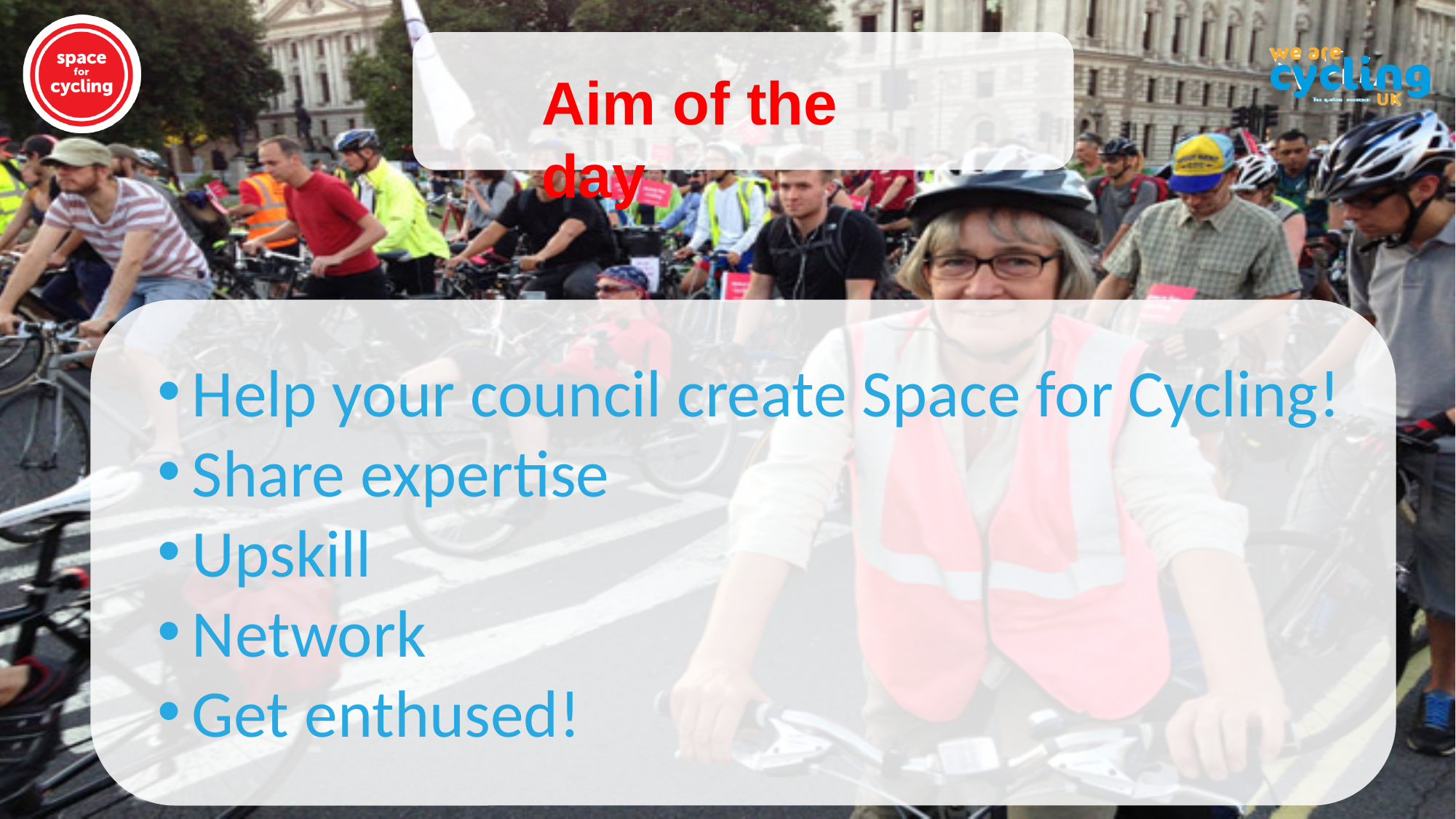

Aim of the day

Help your council create Space for Cycling!
Share expertise
Upskill
Network
Get enthused!